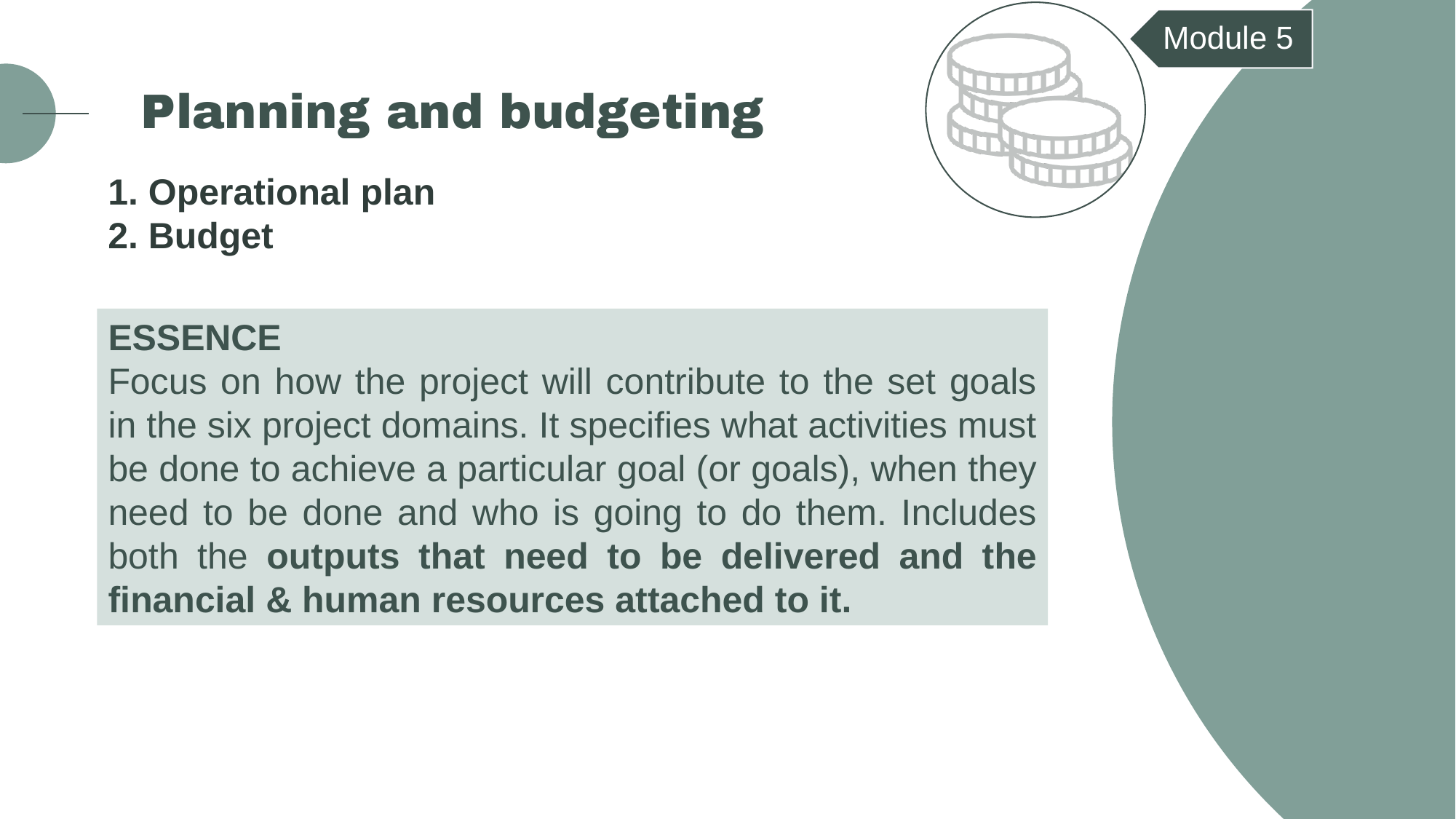

Module 5

Planning and budgeting
1. Operational plan
2. Budget
ESSENCE
Focus on how the project will contribute to the set goals in the six project domains. It specifies what activities must be done to achieve a particular goal (or goals), when they need to be done and who is going to do them. Includes both the outputs that need to be delivered and the financial & human resources attached to it.